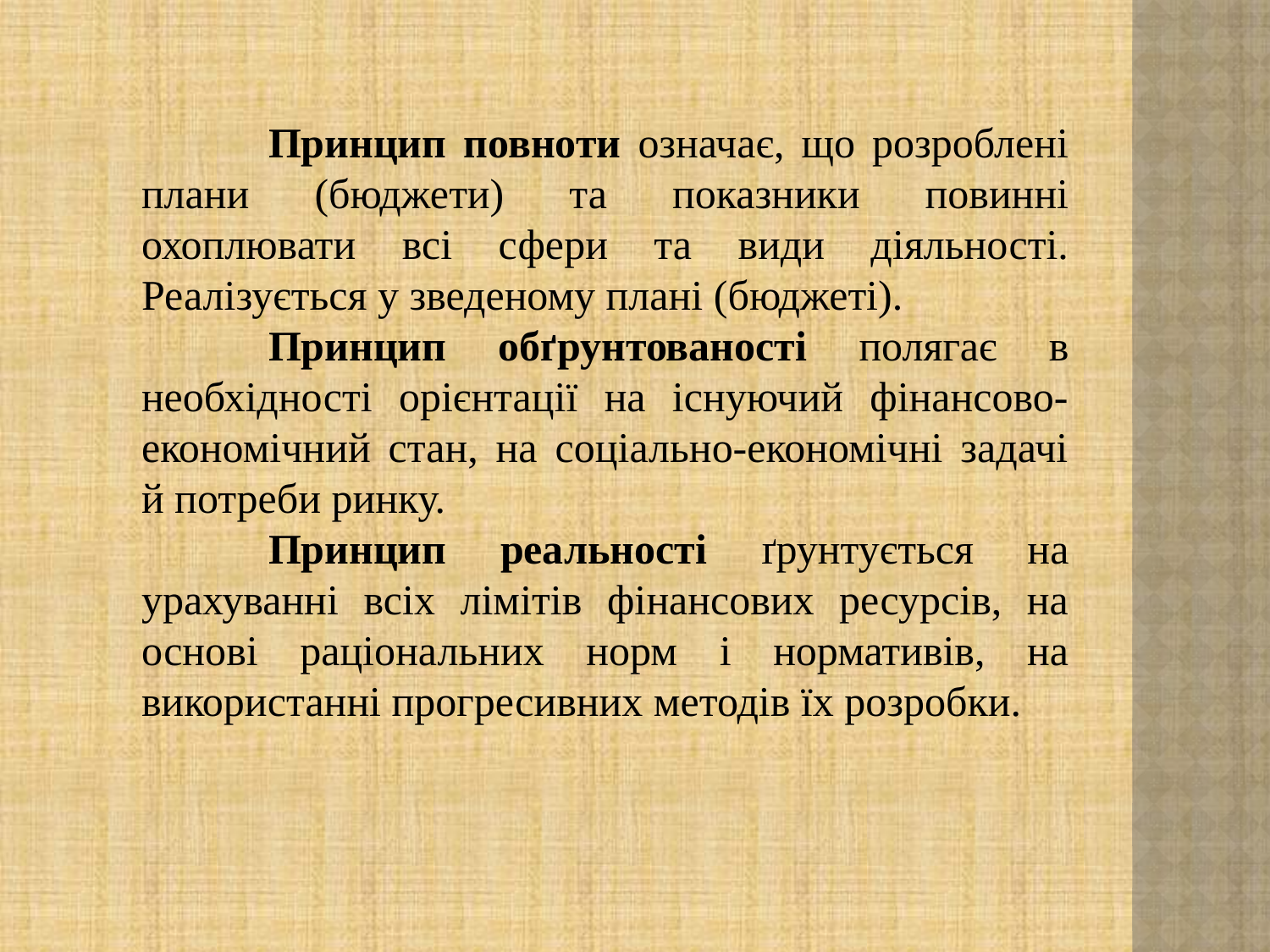

Принцип повноти означає, що розроблені плани (бюджети) та показники повинні охоплювати всі сфери та види діяльності. Реалізується у зведеному плані (бюджеті).
	Принцип обґрунтованості полягає в необхідності орієнтації на існуючий фінансово-економічний стан, на соціально-економічні задачі й потреби ринку.
	Принцип реальності ґрунтується на урахуванні всіх лімітів фінансових ресурсів, на основі раціональних норм і нормативів, на використанні прогресивних методів їх розробки.